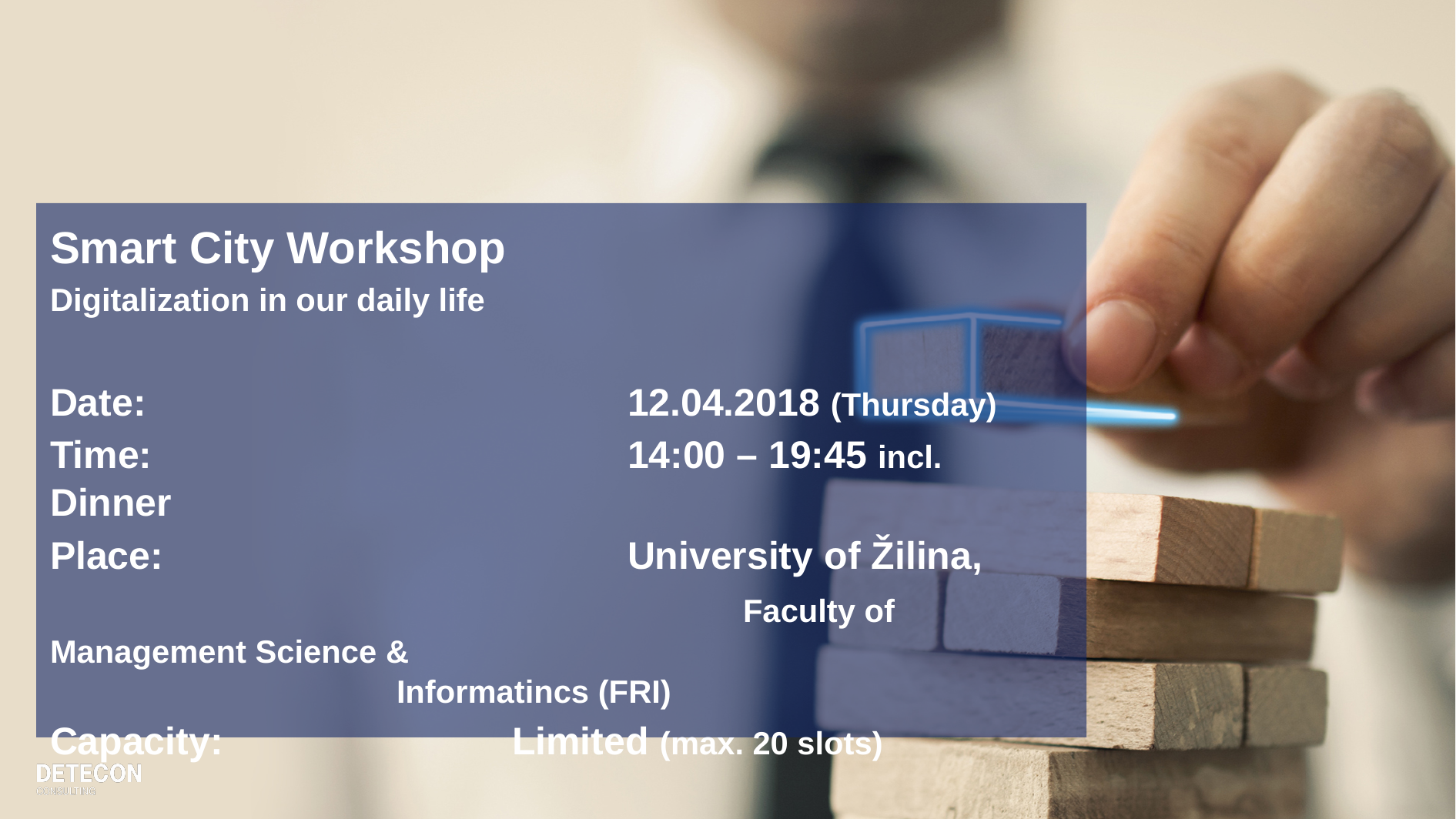

144414516
144414516
144414516
152374308
152374308
148838828
148792292
153196572
150670292
222682948
222682948
138576036
48879496
Smart City Workshop
Digitalization in our daily life

Date: 					12.04.2018 (Thursday)
Time: 					14:00 – 19:45 incl. Dinner
Place: 				University of Žilina,
						Faculty of Management Science & 								Informatincs (FRI)
Capacity:			Limited (max. 20 slots)